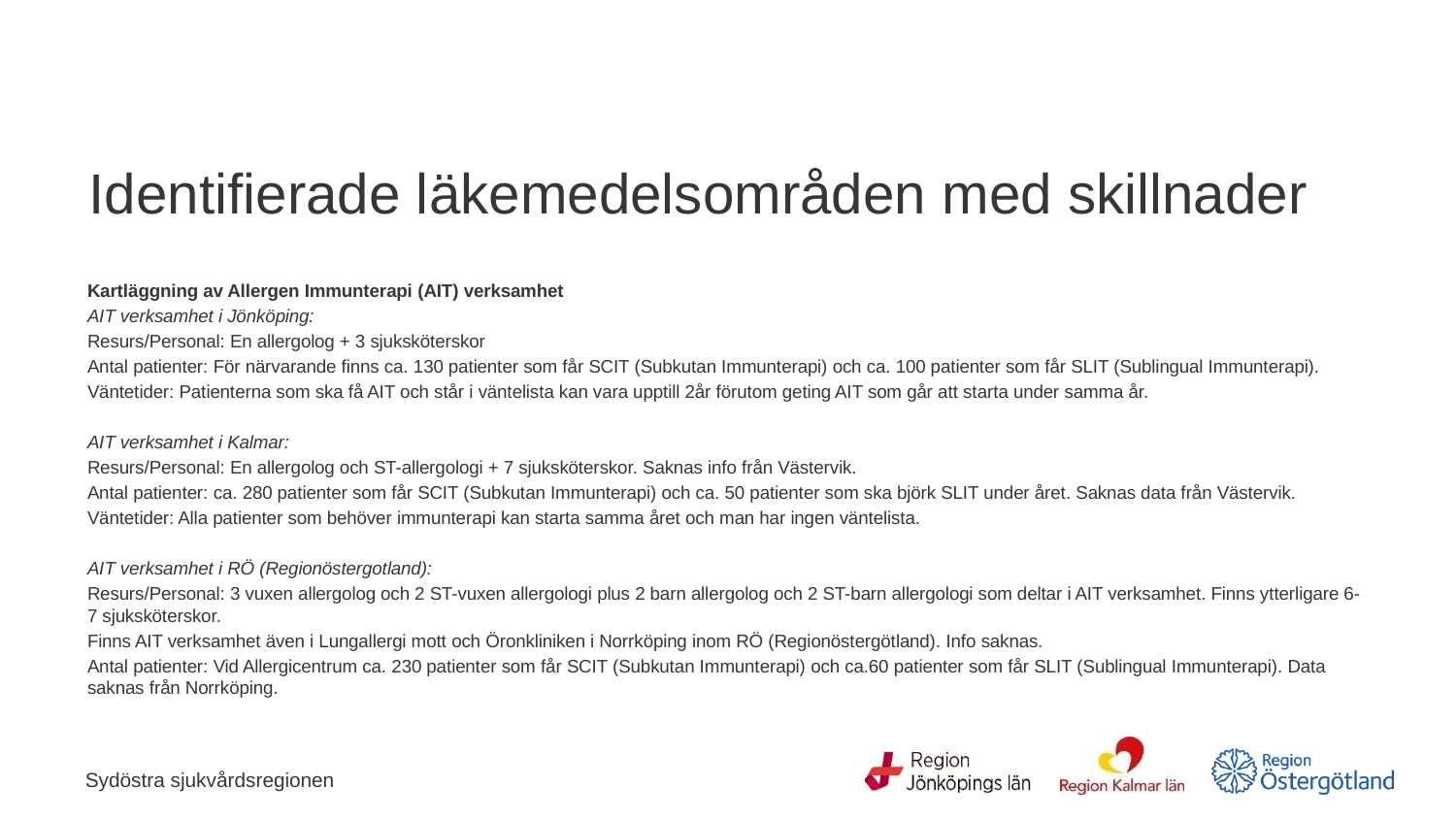

# Identifierade läkemedelsområden med skillnader
Kartläggning av Allergen Immunterapi (AIT) verksamhet
AIT verksamhet i Jönköping:
Resurs/Personal: En allergolog + 3 sjuksköterskor
Antal patienter: För närvarande finns ca. 130 patienter som får SCIT (Subkutan Immunterapi) och ca. 100 patienter som får SLIT (Sublingual Immunterapi).
Väntetider: Patienterna som ska få AIT och står i väntelista kan vara upptill 2år förutom geting AIT som går att starta under samma år.

AIT verksamhet i Kalmar:
Resurs/Personal: En allergolog och ST-allergologi + 7 sjuksköterskor. Saknas info från Västervik.
Antal patienter: ca. 280 patienter som får SCIT (Subkutan Immunterapi) och ca. 50 patienter som ska björk SLIT under året. Saknas data från Västervik.
Väntetider: Alla patienter som behöver immunterapi kan starta samma året och man har ingen väntelista.

AIT verksamhet i RÖ (Regionöstergotland):
Resurs/Personal: 3 vuxen allergolog och 2 ST-vuxen allergologi plus 2 barn allergolog och 2 ST-barn allergologi som deltar i AIT verksamhet. Finns ytterligare 6-7 sjuksköterskor.
Finns AIT verksamhet även i Lungallergi mott och Öronkliniken i Norrköping inom RÖ (Regionöstergötland). Info saknas.
Antal patienter: Vid Allergicentrum ca. 230 patienter som får SCIT (Subkutan Immunterapi) och ca.60 patienter som får SLIT (Sublingual Immunterapi). Data saknas från Norrköping.